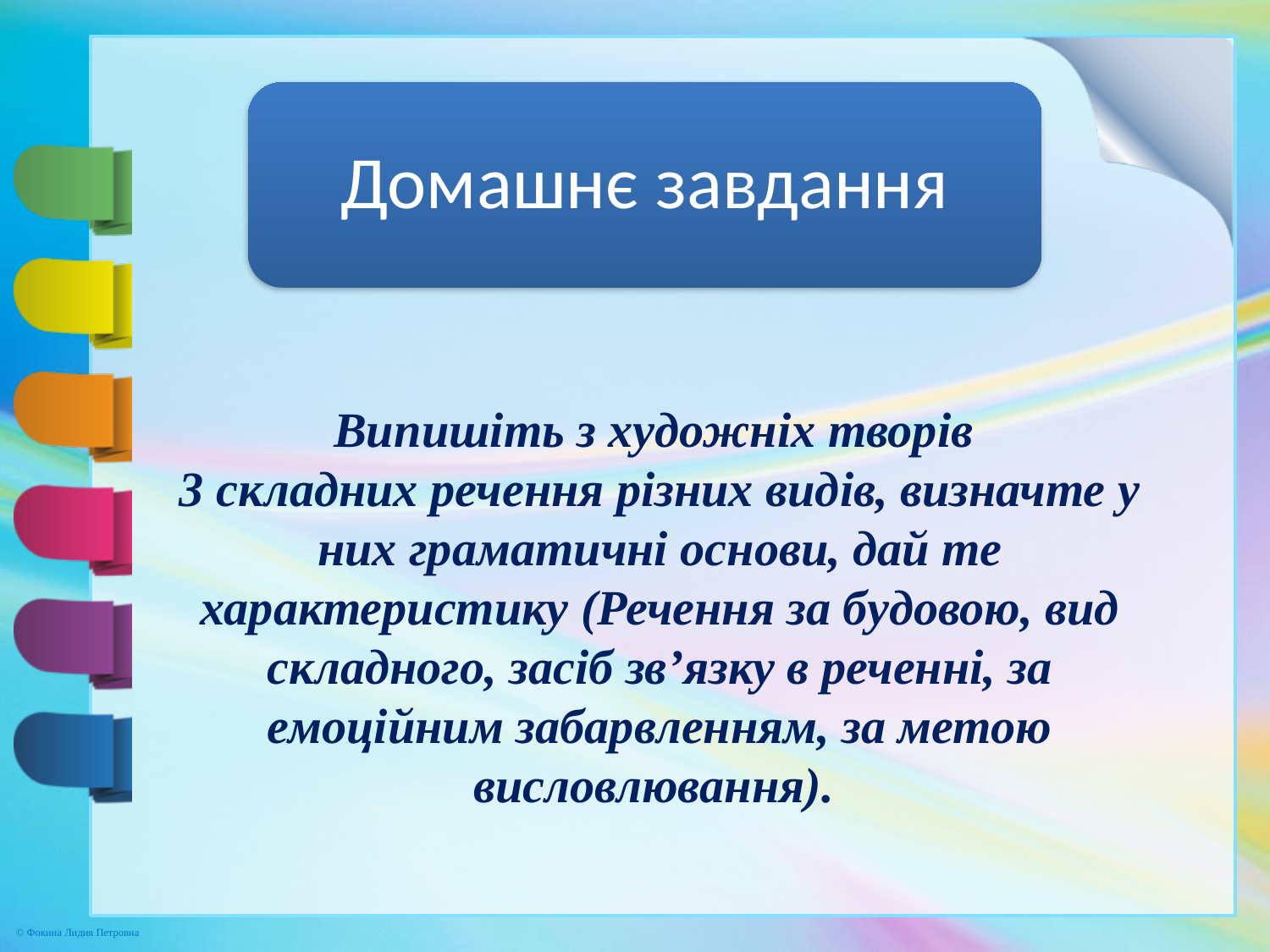

Домашнє завдання

Випишіть з художніх творів
3 складних речення різних видів, визначте у них граматичні основи, дай те характеристику (Речення за будовою, вид складного, засіб зв’язку в реченні, за емоційним забарвленням, за метою висловлювання).